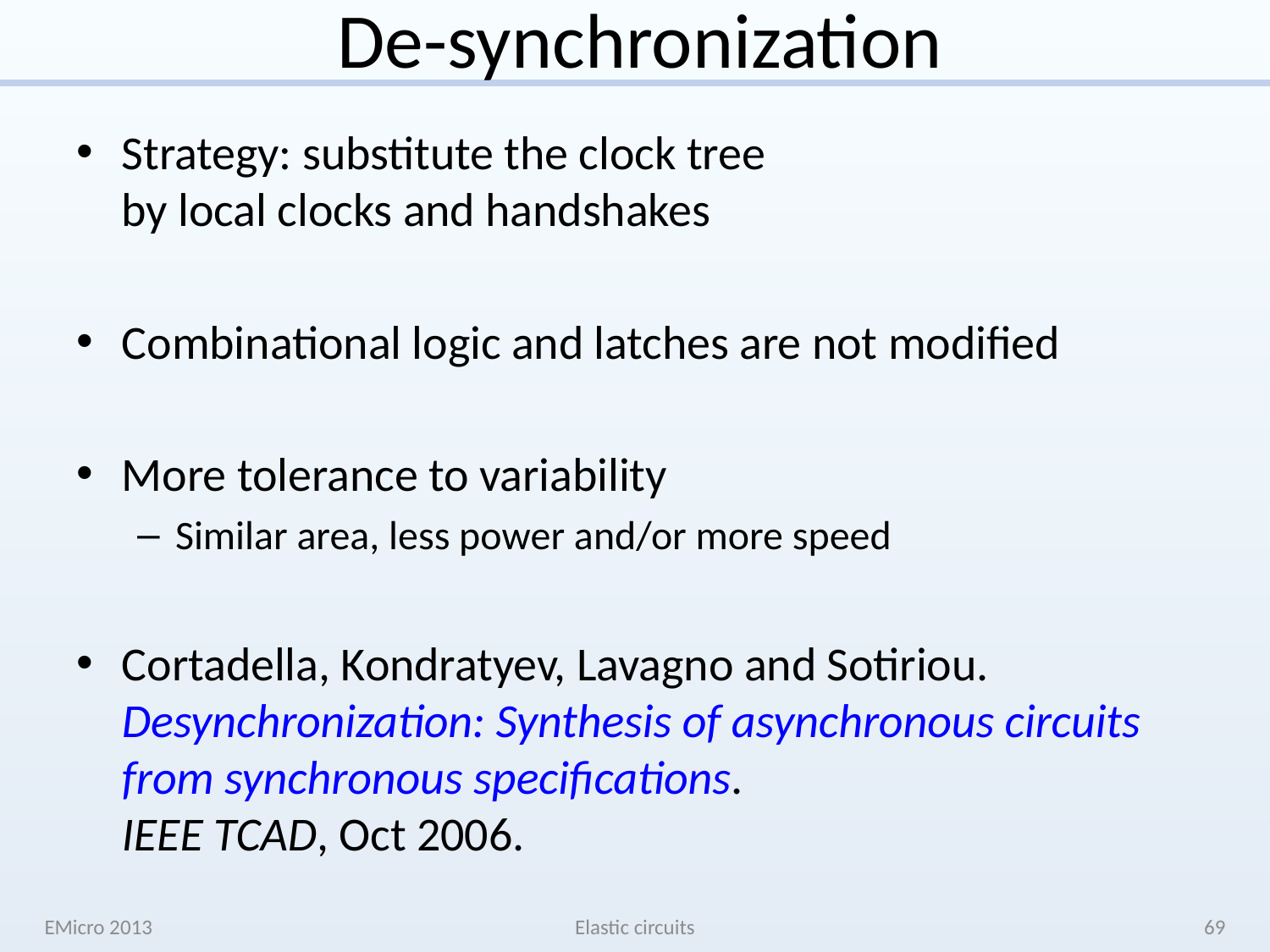

# De-synchronization
Strategy: substitute the clock tree
by local clocks and handshakes

Combinational logic and latches are not modified

More tolerance to variability
Similar area, less power and/or more speed

Cortadella, Kondratyev, Lavagno and Sotiriou. Desynchronization: Synthesis of asynchronous circuits from synchronous specifications.
IEEE TCAD, Oct 2006.
EMicro 2013
Elastic circuits
69